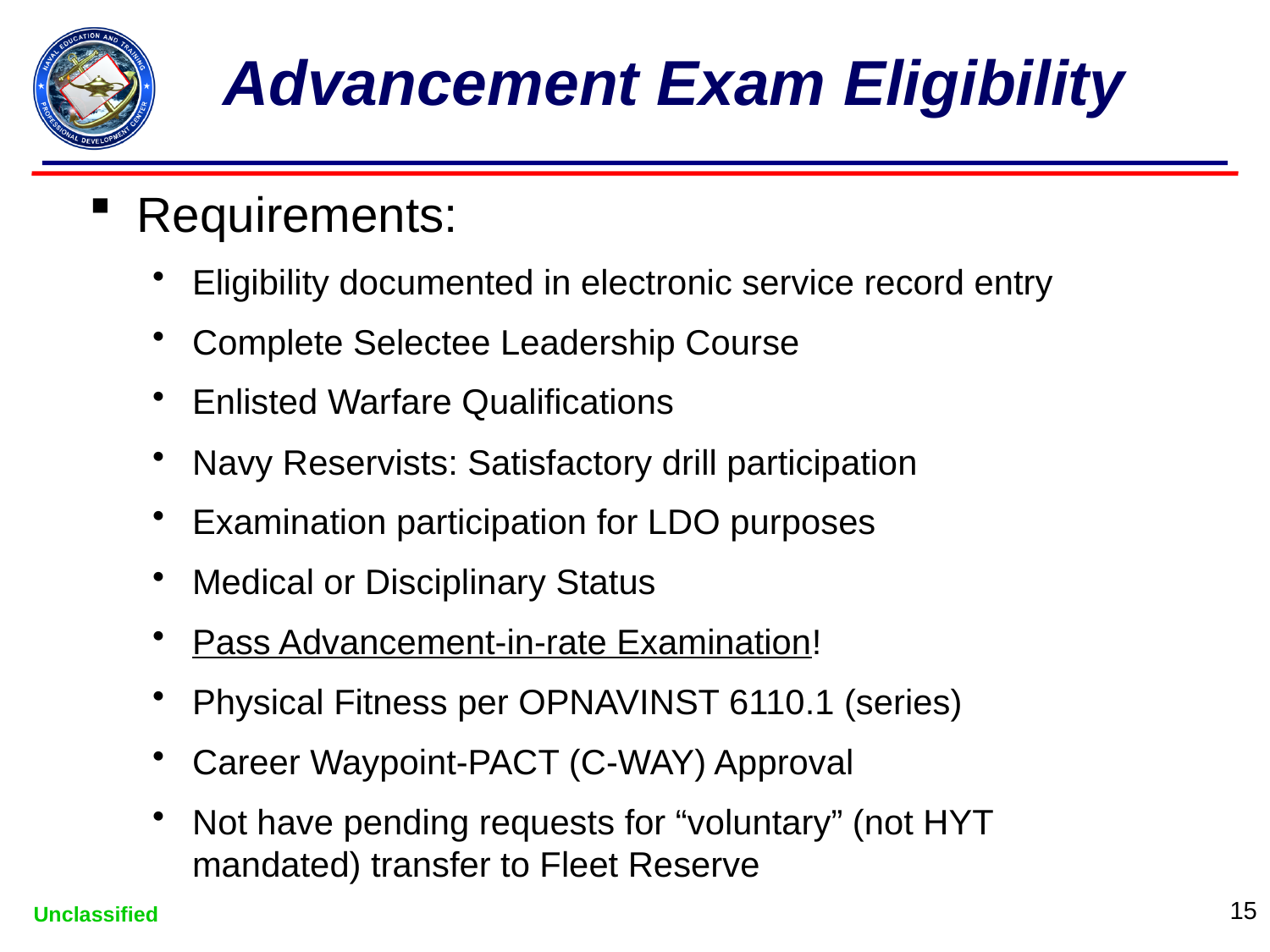

# Advancement Exam Eligibility
Requirements:
Eligibility documented in electronic service record entry
Complete Selectee Leadership Course
Enlisted Warfare Qualifications
Navy Reservists: Satisfactory drill participation
Examination participation for LDO purposes
Medical or Disciplinary Status
Pass Advancement-in-rate Examination!
Physical Fitness per OPNAVINST 6110.1 (series)
Career Waypoint-PACT (C-WAY) Approval
Not have pending requests for “voluntary” (not HYT mandated) transfer to Fleet Reserve

15
Unclassified